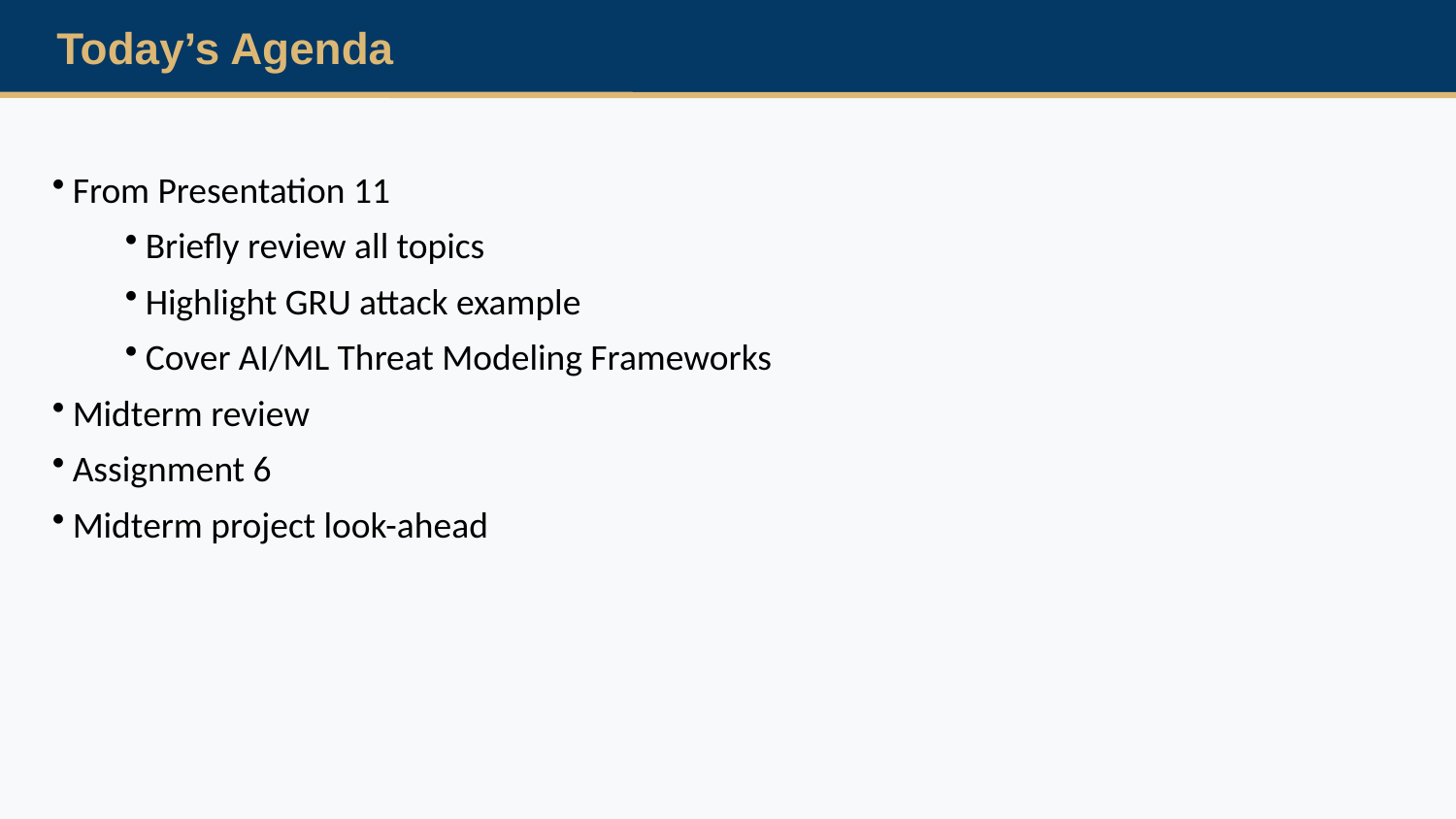

Today’s Agenda

From Presentation 11
Briefly review all topics
Highlight GRU attack example
Cover AI/ML Threat Modeling Frameworks
Midterm review
Assignment 6
Midterm project look-ahead